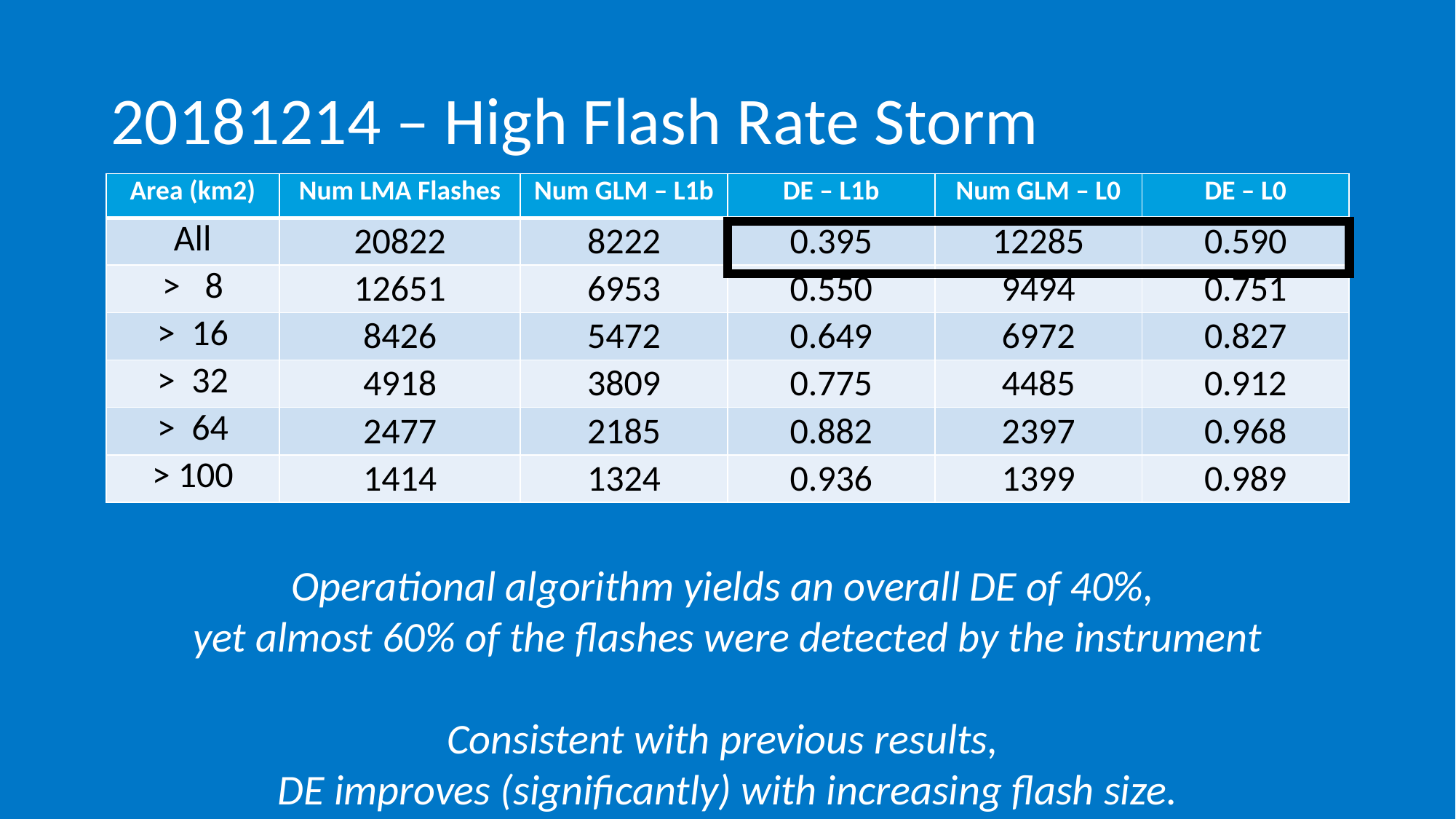

# 20181214 – High Flash Rate Storm
| Area (km2) | Num LMA Flashes | Num GLM – L1b | DE – L1b | Num GLM – L0 | DE – L0 |
| --- | --- | --- | --- | --- | --- |
| All | 20822 | 8222 | 0.395 | 12285 | 0.590 |
| > 8 | 12651 | 6953 | 0.550 | 9494 | 0.751 |
| > 16 | 8426 | 5472 | 0.649 | 6972 | 0.827 |
| > 32 | 4918 | 3809 | 0.775 | 4485 | 0.912 |
| > 64 | 2477 | 2185 | 0.882 | 2397 | 0.968 |
| > 100 | 1414 | 1324 | 0.936 | 1399 | 0.989 |

Operational algorithm yields an overall DE of 40%,
yet almost 60% of the flashes were detected by the instrument

Consistent with previous results,
DE improves (significantly) with increasing flash size.